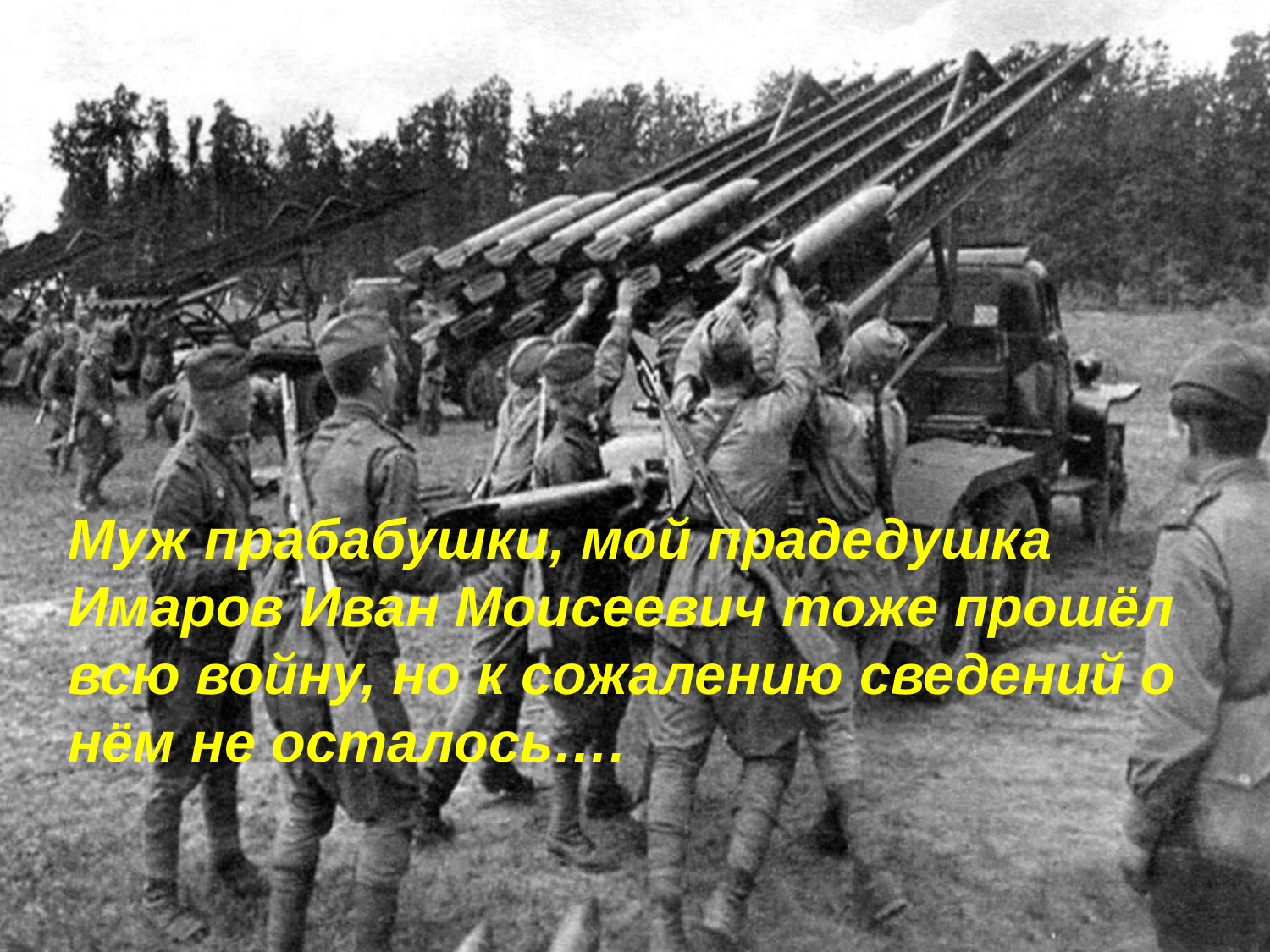

Муж прабабушки, мой прадедушка Имаров Иван Моисеевич тоже прошёл всю войну, но к сожалению сведений о нём не осталось….